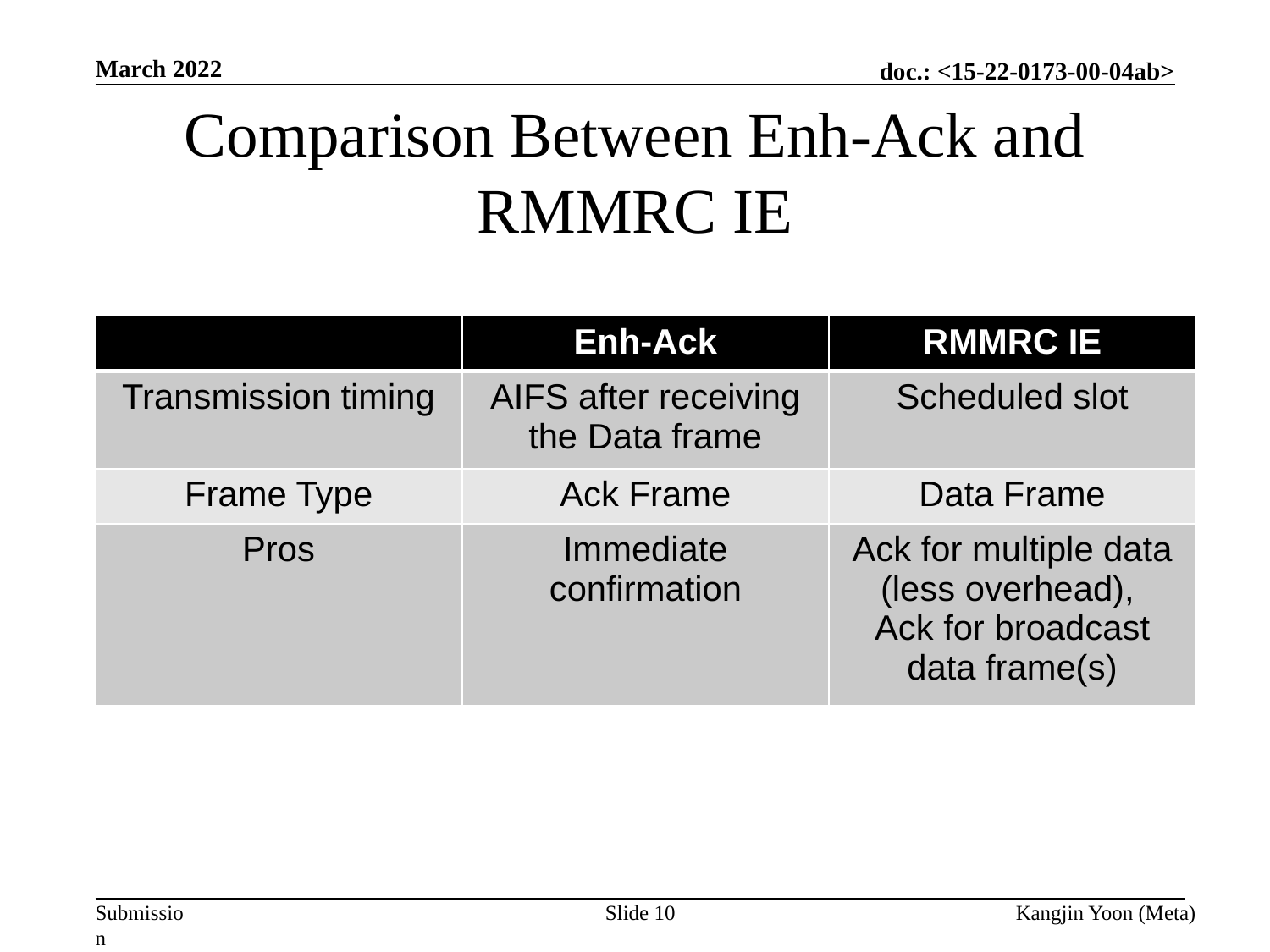

March 2022
# Comparison Between Enh-Ack and RMMRC IE
|  | Enh-Ack | RMMRC IE |
| --- | --- | --- |
| Transmission timing | AIFS after receiving the Data frame | Scheduled slot |
| Frame Type | Ack Frame | Data Frame |
| Pros | Immediate confirmation | Ack for multiple data (less overhead), Ack for broadcast data frame(s) |
Slide 10
Kangjin Yoon (Meta)